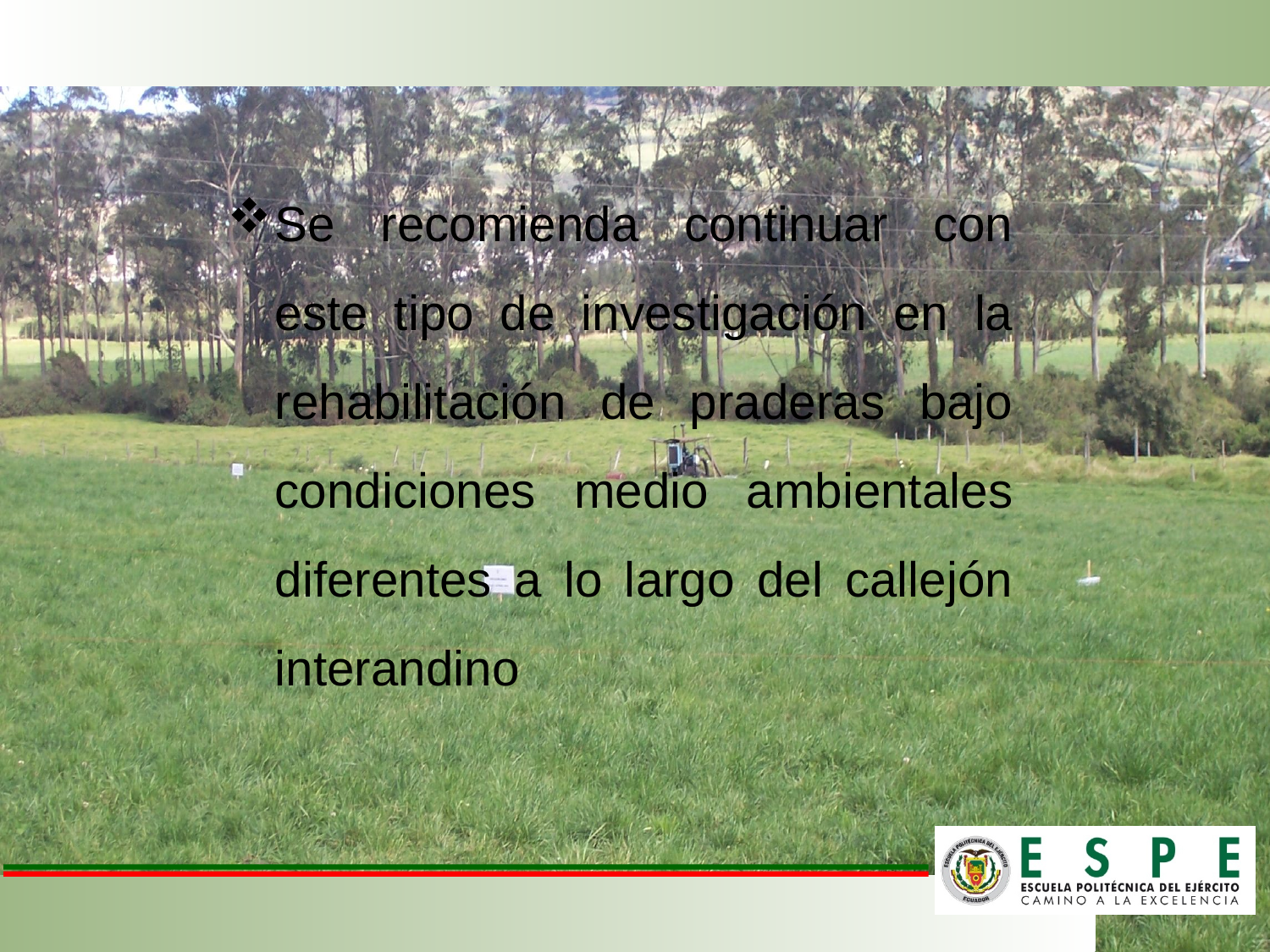

Se recomienda continuar con este tipo de investigación en la rehabilitación de praderas bajo condiciones medio ambientales diferentes a lo largo del callejón interandino